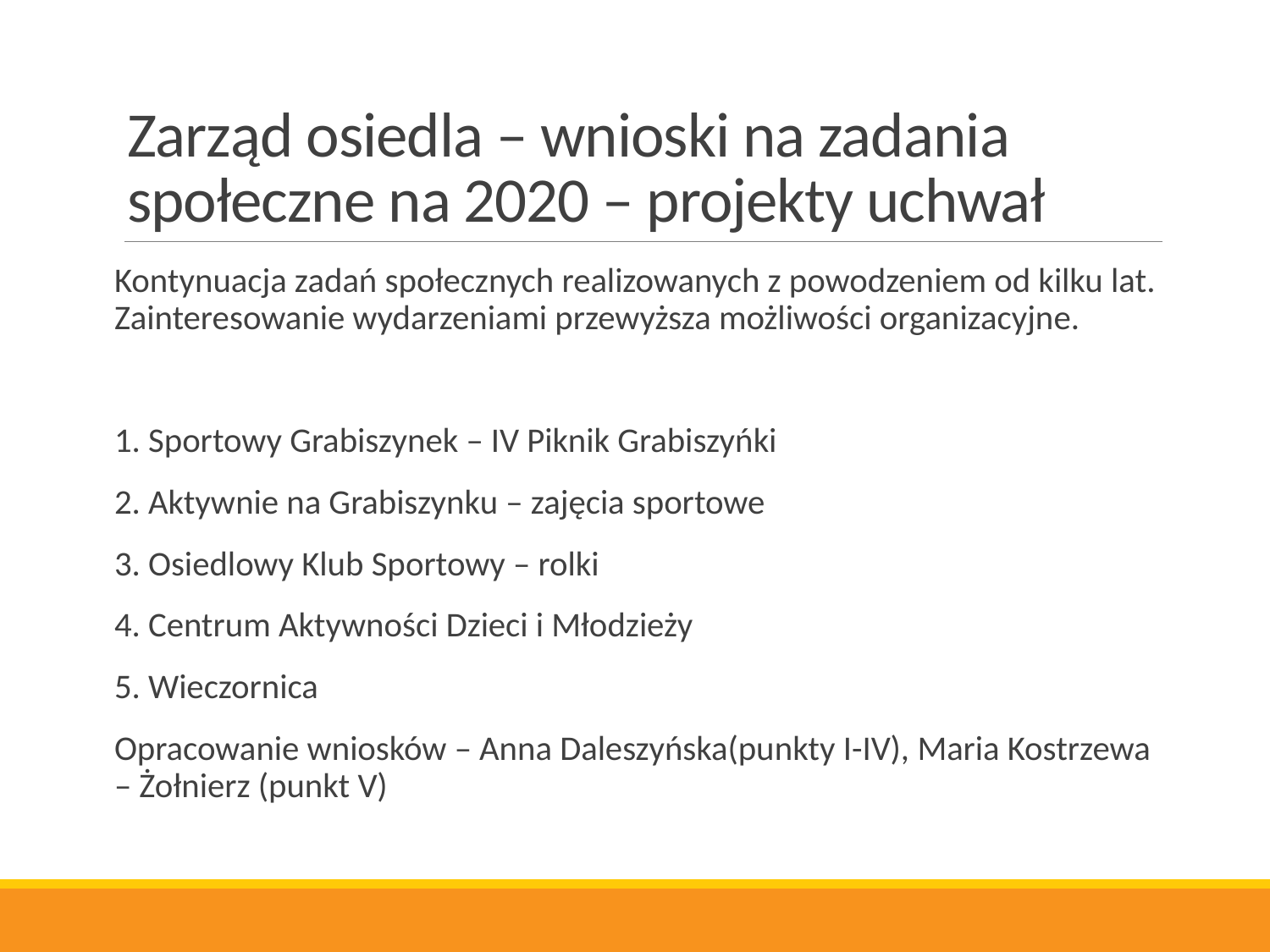

# Zarząd osiedla – wnioski na zadania społeczne na 2020 – projekty uchwał
Kontynuacja zadań społecznych realizowanych z powodzeniem od kilku lat. Zainteresowanie wydarzeniami przewyższa możliwości organizacyjne.

1. Sportowy Grabiszynek – IV Piknik Grabiszyńki
2. Aktywnie na Grabiszynku – zajęcia sportowe
3. Osiedlowy Klub Sportowy – rolki
4. Centrum Aktywności Dzieci i Młodzieży
5. Wieczornica
Opracowanie wniosków – Anna Daleszyńska(punkty I-IV), Maria Kostrzewa – Żołnierz (punkt V)